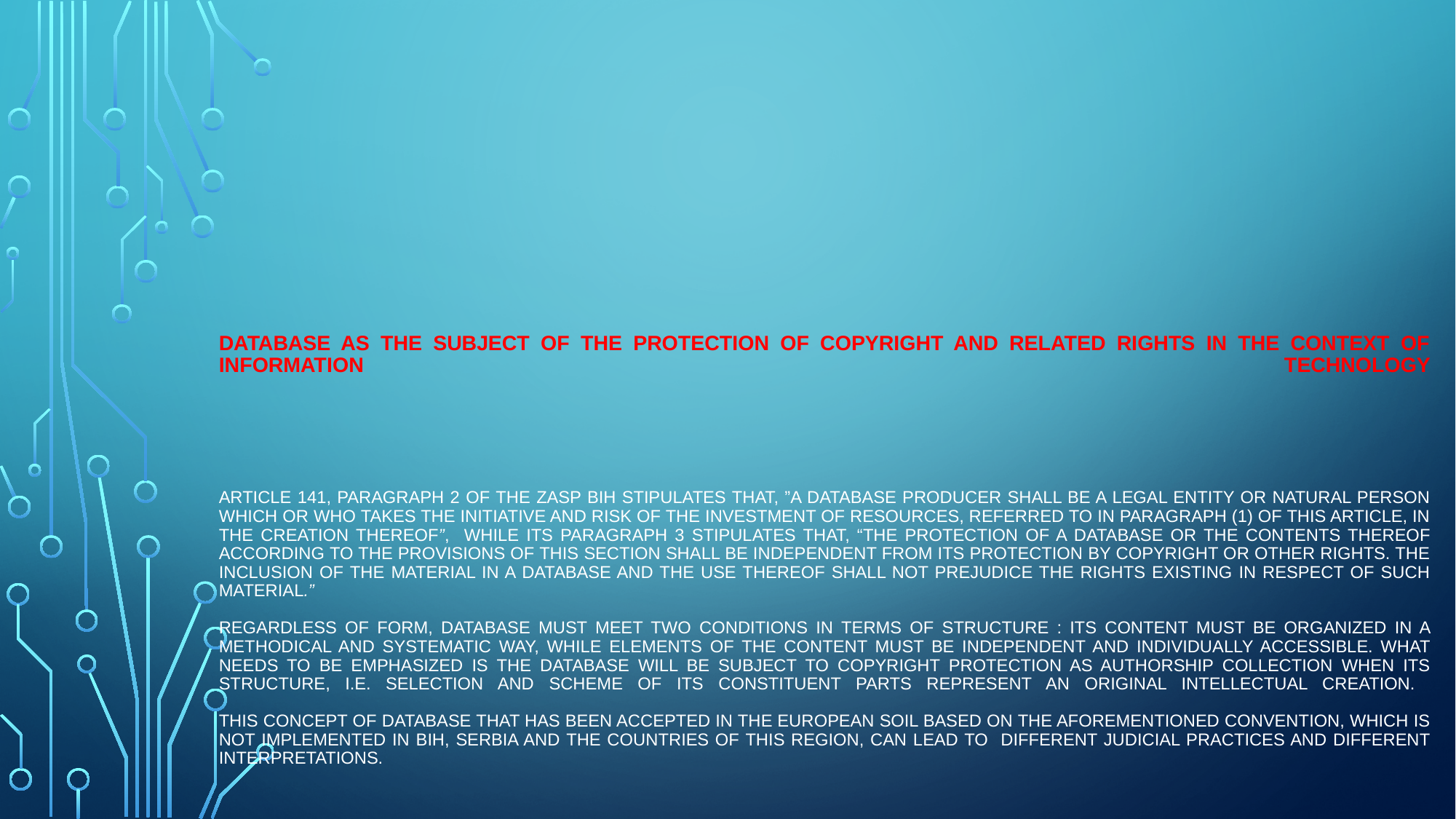

# Database as the subject of the protection of copyright and related rights in the context of information technology Article 141, Paragraph 2 of the ZASP BIH stipulates that, ”A database producer shall be a legal entity or natural person which or who takes the initiative and risk of the investment of resources, referred to in paragraph (1) of this Article, in the creation thereof”,  while its Paragraph 3 stipulates that, “The protection of a database or the contents thereof according to the provisions of this Section shall be independent from its protection by copyright or other rights. The inclusion of the material in a database and the use thereof shall not prejudice the rights existing in respect of such material.” Regardless of form, database must meet two conditions in terms of structure : its content must be organized in a methodical and systematic way, while elements of the content must be independent and individually accessible. What needs to be emphasized is the database will be subject to copyright protection as authorship collection when its structure, i.e. selection and scheme of its constituent parts represent an original intellectual creation. This concept of database that has been accepted in the European soil based on the aforementioned Convention, which is not implemented in BiH, Serbia and the countries of this region, can lead to  different judicial practices and different interpretations.